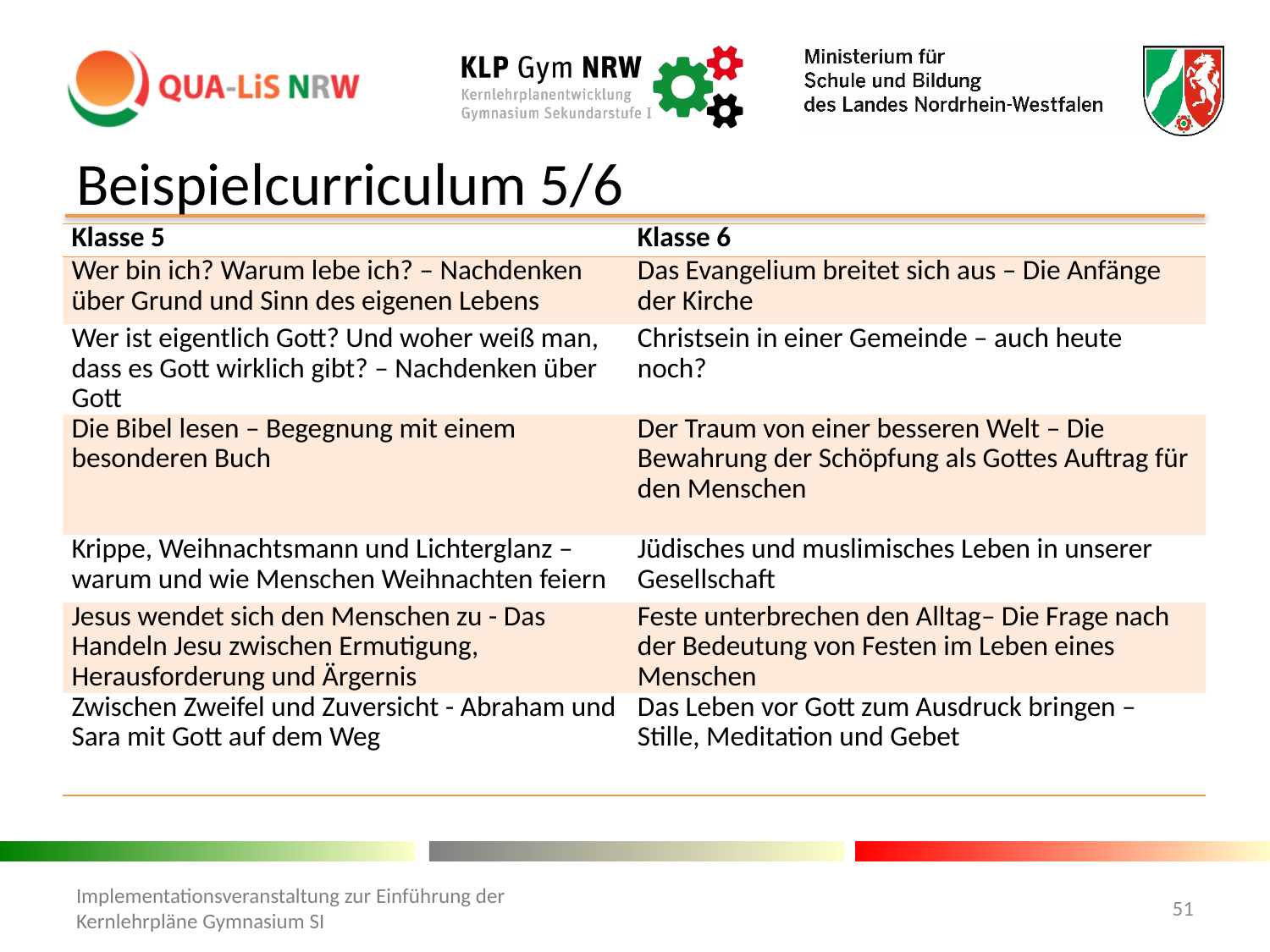

# Beispielcurriculum 5/6
| Klasse 5 | Klasse 6 |
| --- | --- |
| Wer bin ich? Warum lebe ich? – Nachdenken über Grund und Sinn des eigenen Lebens | Das Evangelium breitet sich aus – Die Anfänge der Kirche |
| Wer ist eigentlich Gott? Und woher weiß man, dass es Gott wirklich gibt? – Nachdenken über Gott | Christsein in einer Gemeinde – auch heute noch? |
| Die Bibel lesen – Begegnung mit einem besonderen Buch | Der Traum von einer besseren Welt – Die Bewahrung der Schöpfung als Gottes Auftrag für den Menschen |
| Krippe, Weihnachtsmann und Lichterglanz – warum und wie Menschen Weihnachten feiern | Jüdisches und muslimisches Leben in unserer Gesellschaft |
| Jesus wendet sich den Menschen zu - Das Handeln Jesu zwischen Ermutigung, Herausforderung und Ärgernis | Feste unterbrechen den Alltag– Die Frage nach der Bedeutung von Festen im Leben eines Menschen |
| Zwischen Zweifel und Zuversicht - Abraham und Sara mit Gott auf dem Weg | Das Leben vor Gott zum Ausdruck bringen – Stille, Meditation und Gebet |
51
Implementationsveranstaltung zur Einführung der Kernlehrpläne Gymnasium SI